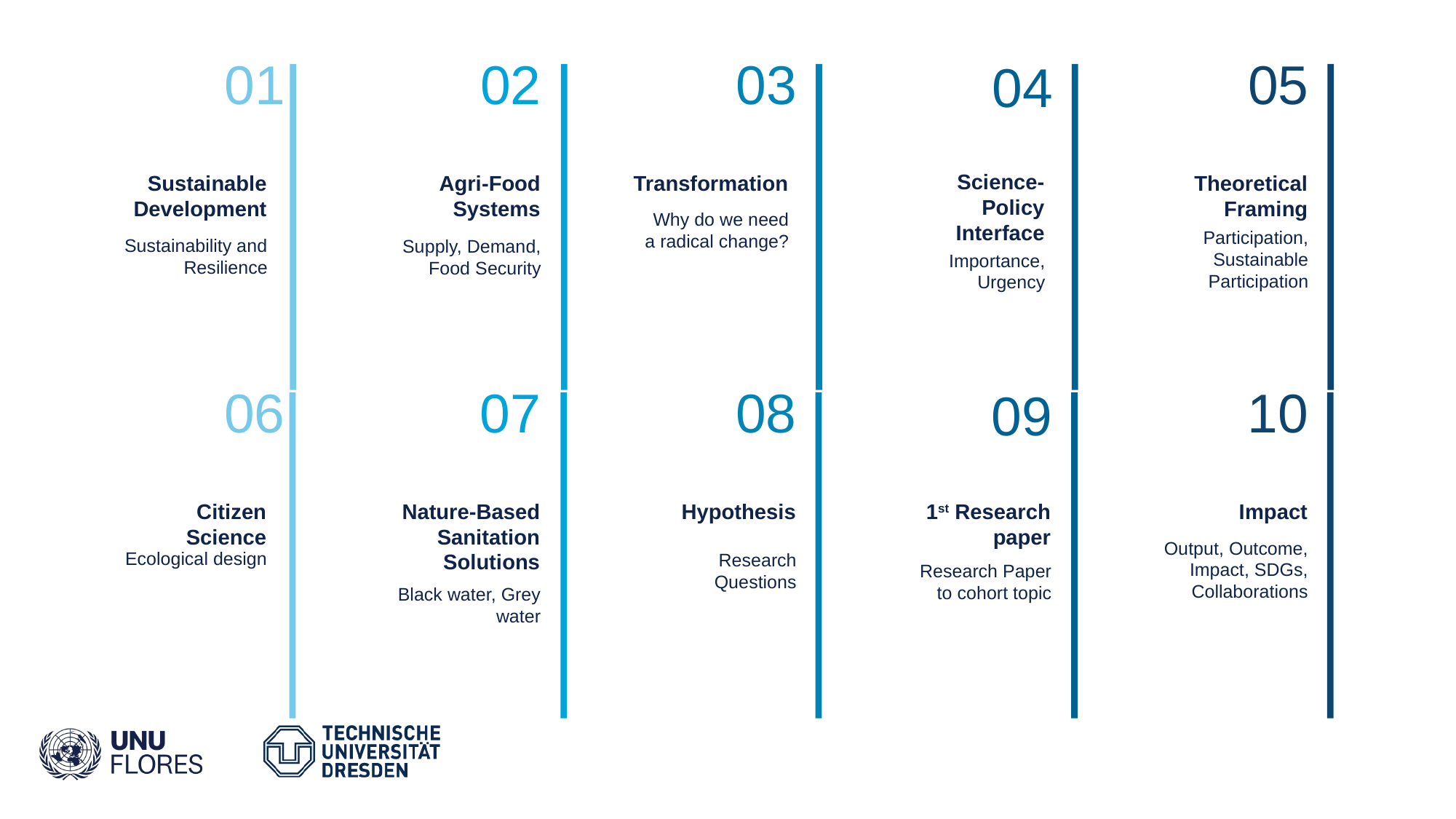

01
02
03
05
04

Science-Policy Interface
Importance, Urgency
Agri-Food Systems
Supply, Demand, Food Security
Transformation
Why do we need a radical change?
Theoretical Framing
Participation, Sustainable Participation
Sustainable Development
Sustainability and Resilience
06
07
08
10
09

Citizen Science
Ecological design
Nature-Based Sanitation Solutions
Black water, Grey water
Hypothesis
Research Questions
1st Research paper
Research Paper to cohort topic
Impact
Output, Outcome, Impact, SDGs, Collaborations